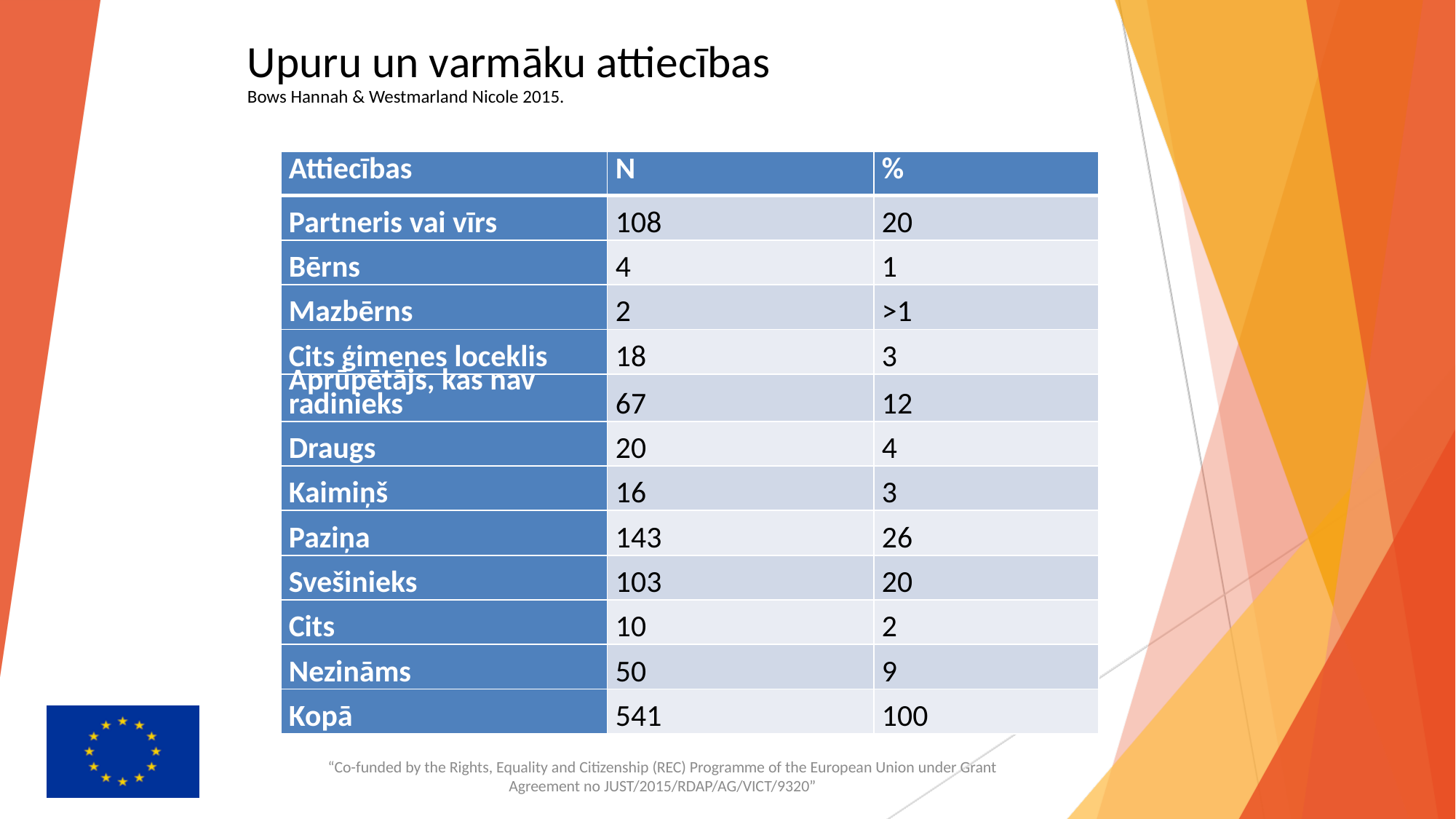

# Upuru un varmāku attiecības Bows Hannah & Westmarland Nicole 2015.
| Attiecības | N | % |
| --- | --- | --- |
| Partneris vai vīrs | 108 | 20 |
| Bērns | 4 | 1 |
| Mazbērns | 2 | >1 |
| Cits ģimenes loceklis | 18 | 3 |
| Aprūpētājs, kas nav radinieks | 67 | 12 |
| Draugs | 20 | 4 |
| Kaimiņš | 16 | 3 |
| Paziņa | 143 | 26 |
| Svešinieks | 103 | 20 |
| Cits | 10 | 2 |
| Nezināms | 50 | 9 |
| Kopā | 541 | 100 |